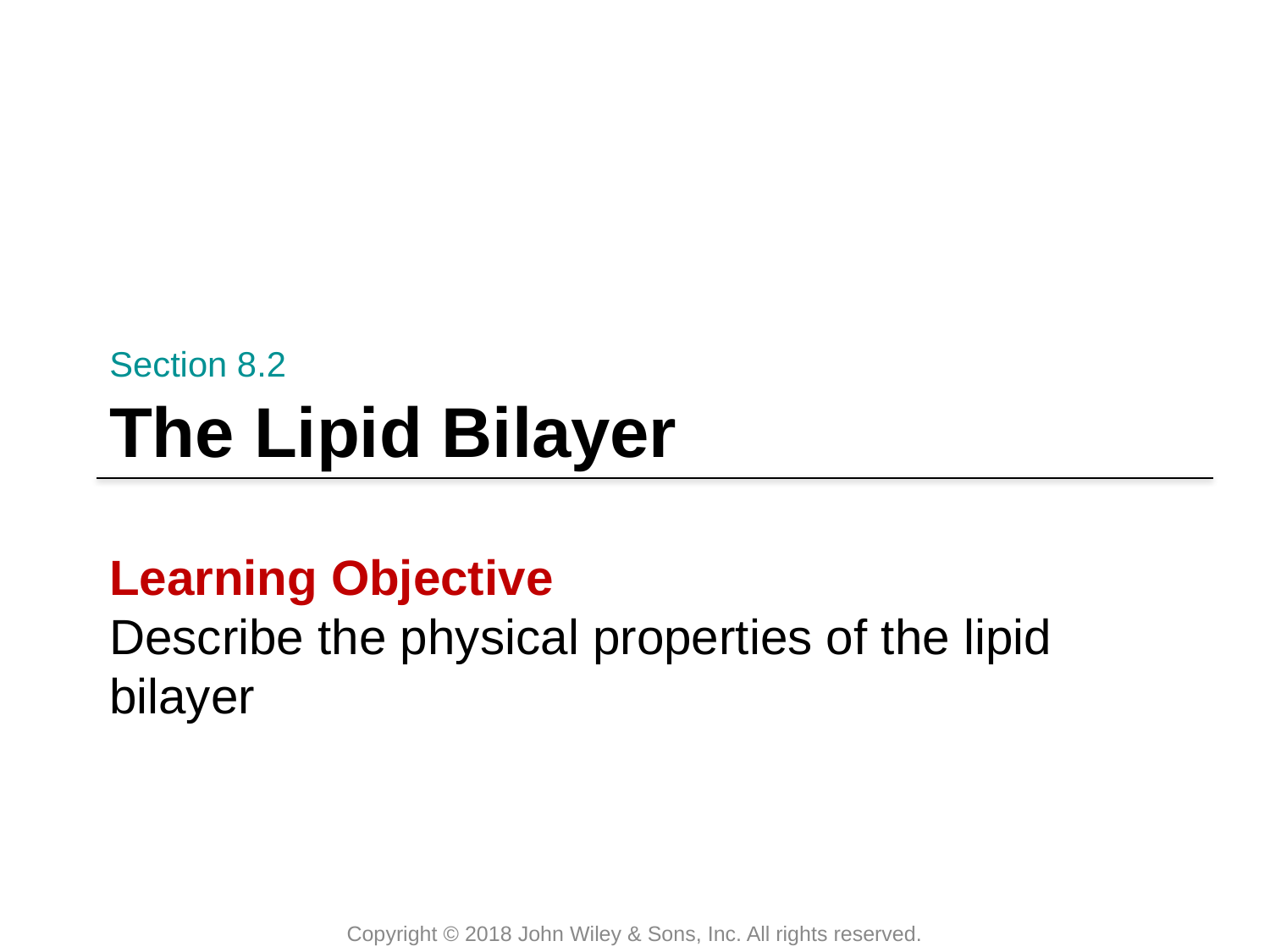

Section 8.2
# The Lipid Bilayer
Learning Objective
Describe the physical properties of the lipid bilayer
Copyright © 2018 John Wiley & Sons, Inc. All rights reserved.